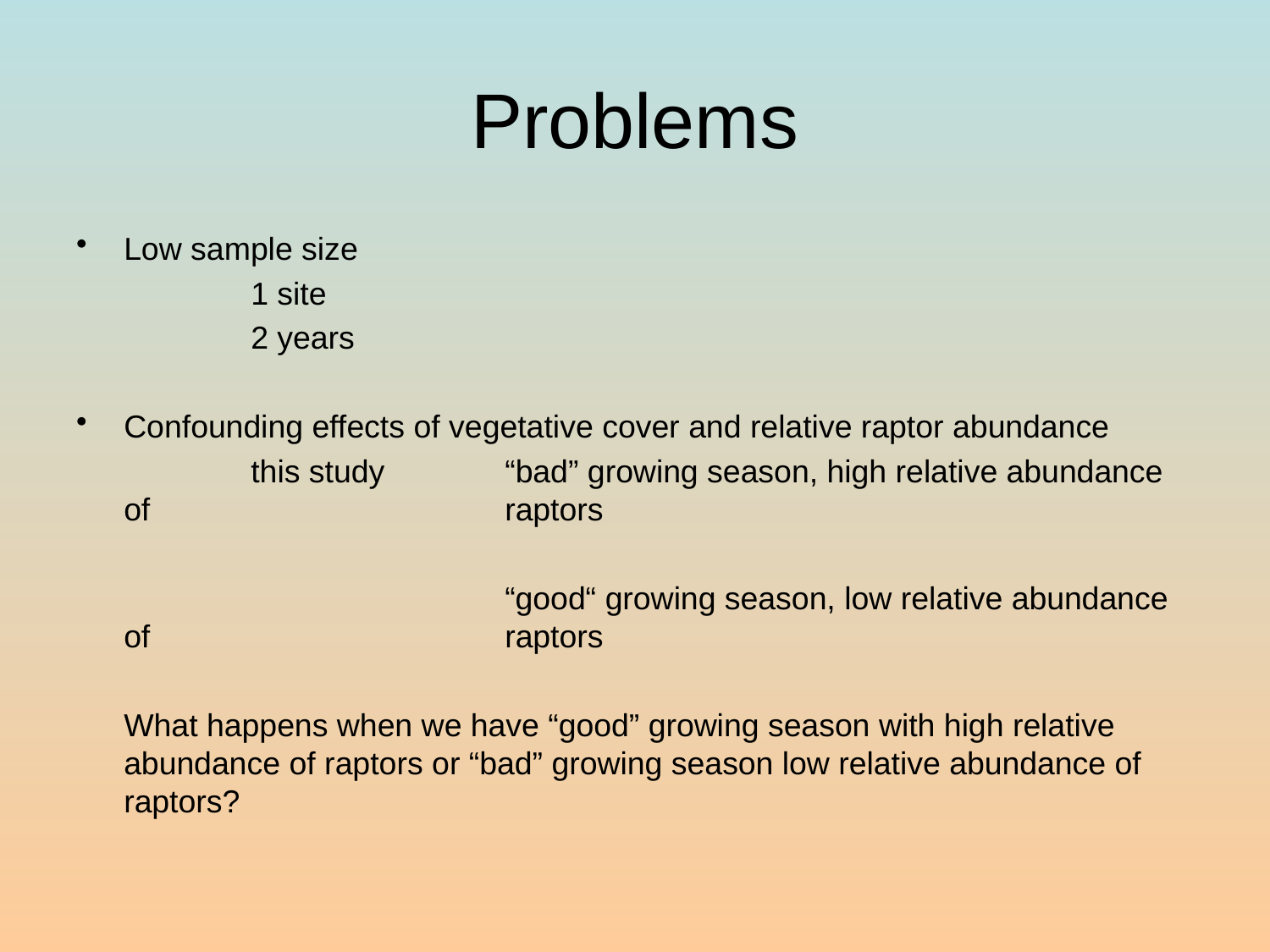

# Problems
Low sample size
		1 site
		2 years

Confounding effects of vegetative cover and relative raptor abundance
		this study 	“bad” growing season, high relative abundance of 			raptors

				“good“ growing season, low relative abundance of 			raptors

	What happens when we have “good” growing season with high relative abundance of raptors or “bad” growing season low relative abundance of raptors?